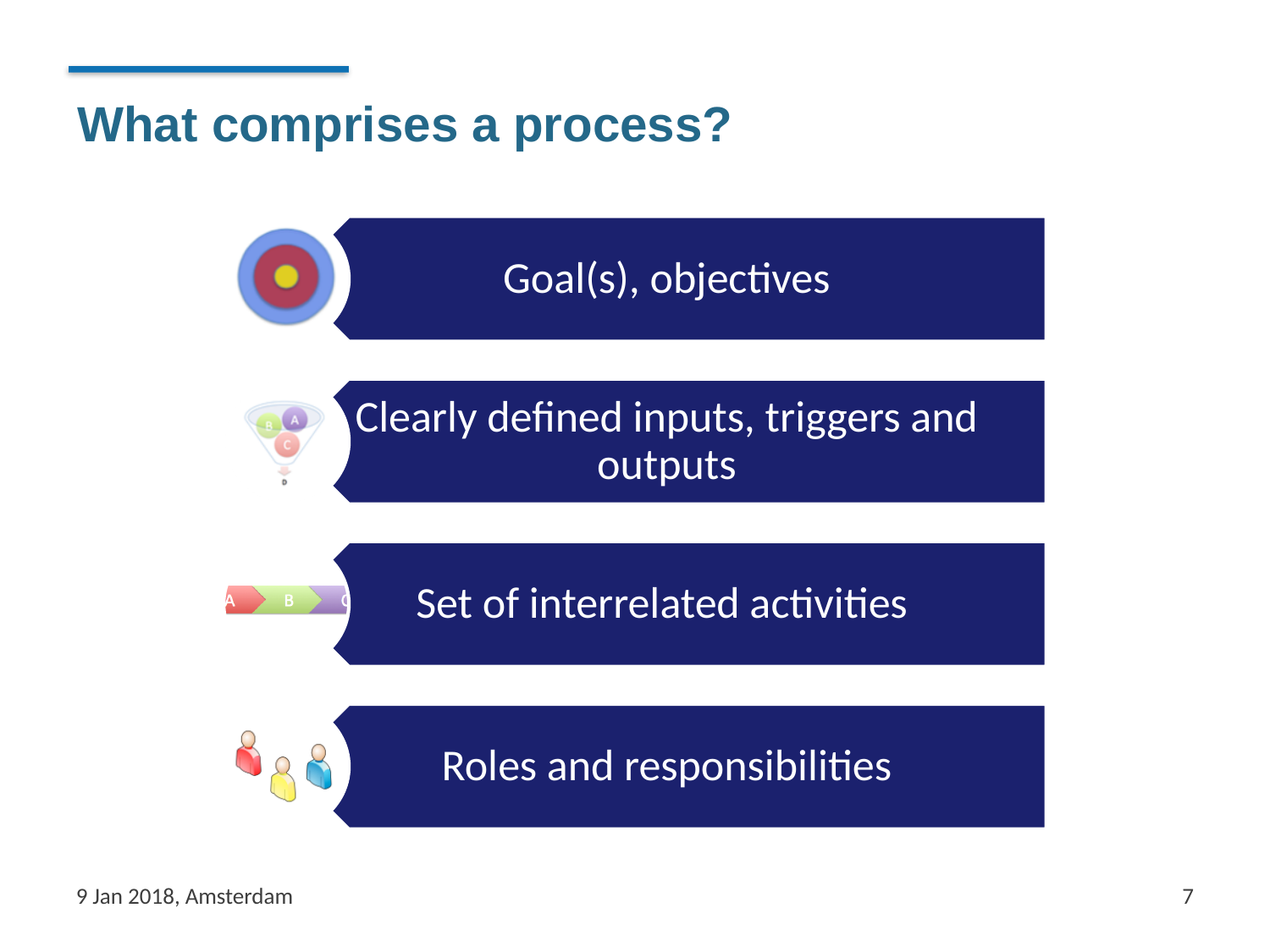

# What comprises a process?
Goal(s), objectives
Clearly defined inputs, triggers and outputs
Set of interrelated activities
Roles and responsibilities
9 Jan 2018, Amsterdam
7